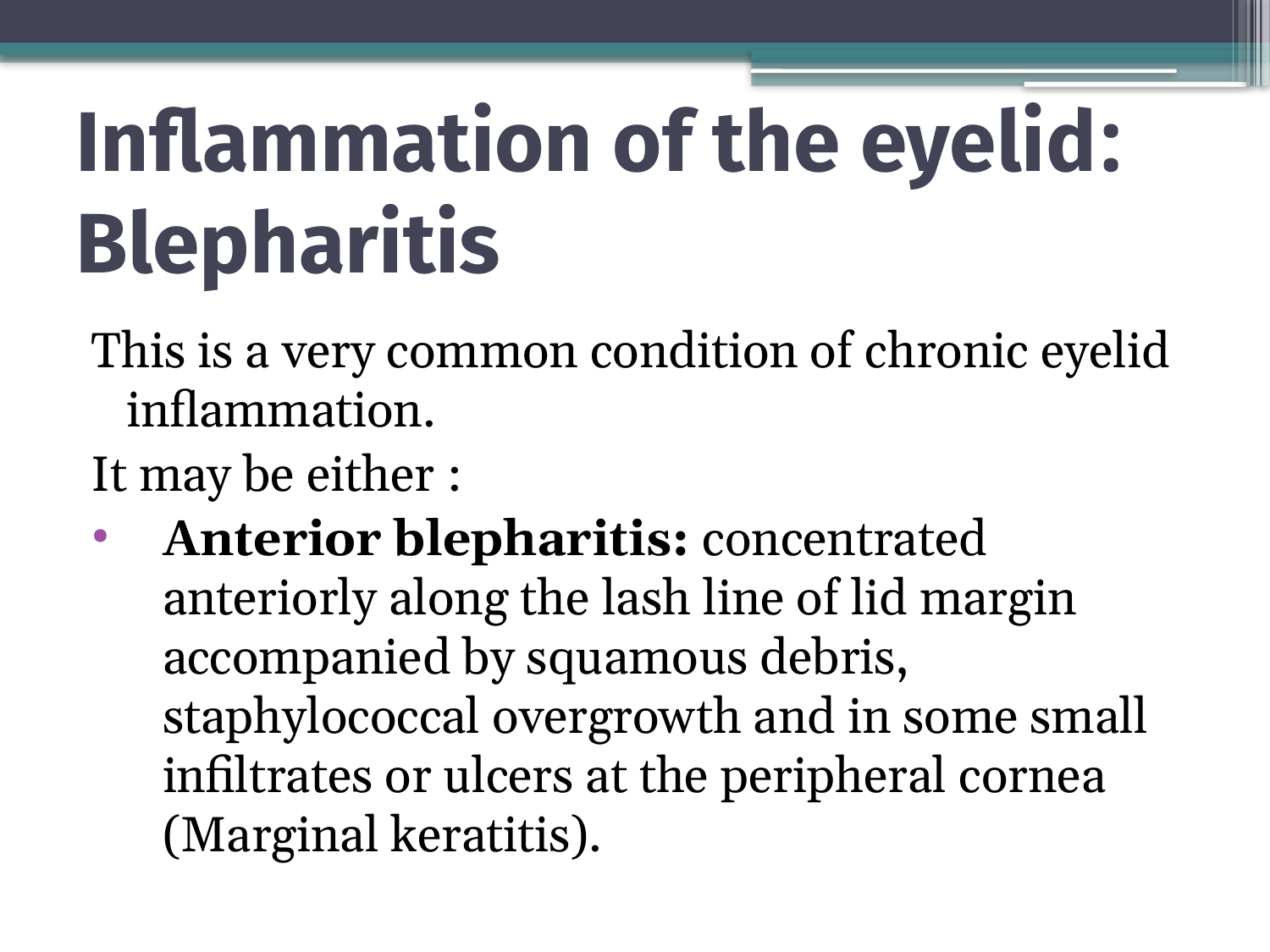

# :Inflammation of the eyelid Blepharitis
This is a very common condition of chronic eyelid inflammation.
It may be either :
Anterior blepharitis: concentrated anteriorly along the lash line of lid margin accompanied by squamous debris, staphylococcal overgrowth and in some small infiltrates or ulcers at the peripheral cornea (Marginal keratitis).